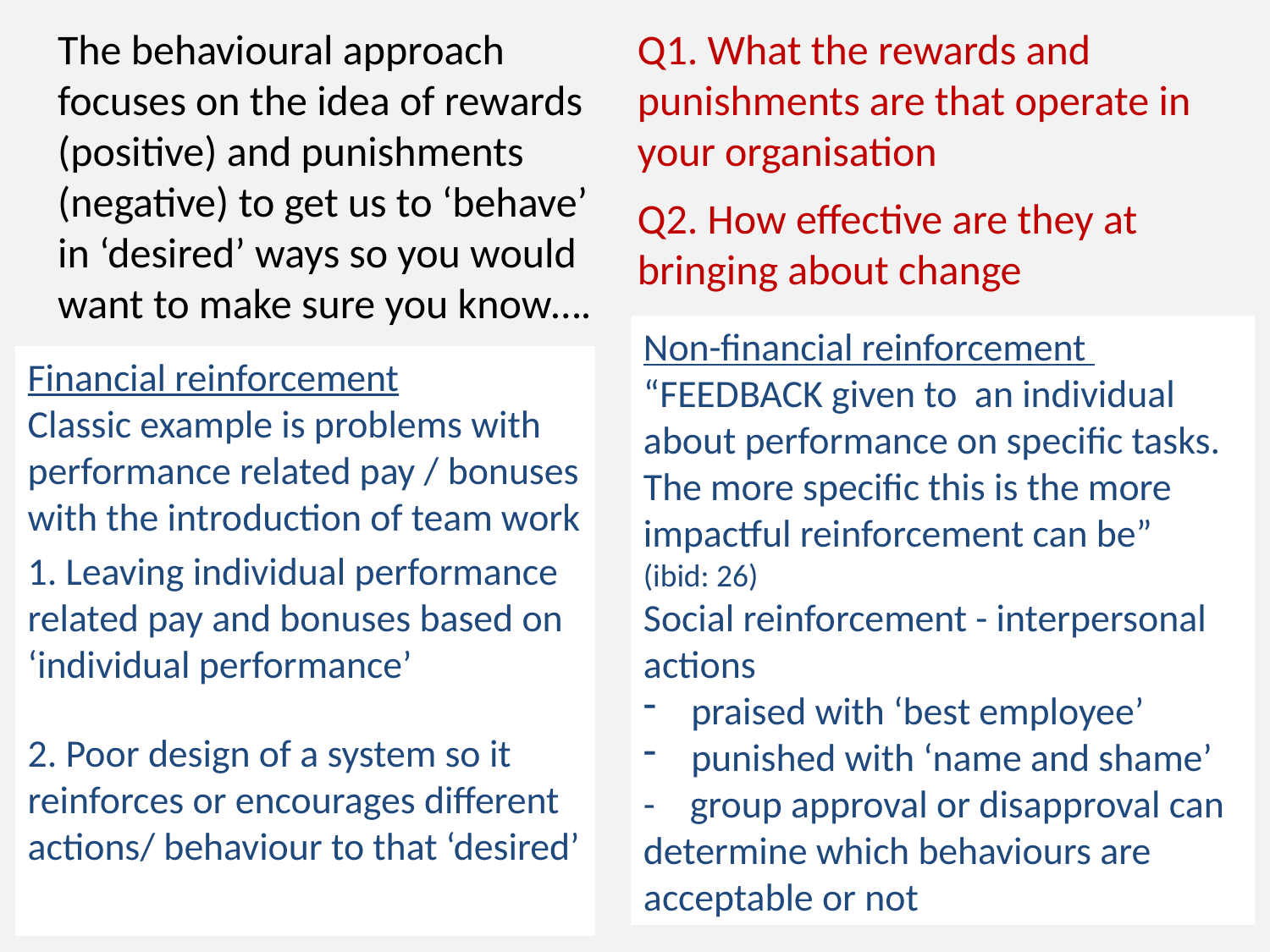

The behavioural approach focuses on the idea of rewards (positive) and punishments (negative) to get us to ‘behave’ in ‘desired’ ways so you would want to make sure you know….

Q1. What the rewards and punishments are that operate in your organisation

Q2. How effective are they at bringing about change
Non-financial reinforcement
“FEEDBACK given to  an individual about performance on specific tasks.  The more specific this is the more impactful reinforcement can be”
(ibid: 26)
Social reinforcement - interpersonal actions
praised with ‘best employee’
punished with ‘name and shame’
-    group approval or disapproval can determine which behaviours are acceptable or not
Financial reinforcement
Classic example is problems with performance related pay / bonuses with the introduction of team work
1. Leaving individual performance related pay and bonuses based on ‘individual performance’

2. Poor design of a system so it reinforces or encourages different actions/ behaviour to that ‘desired’